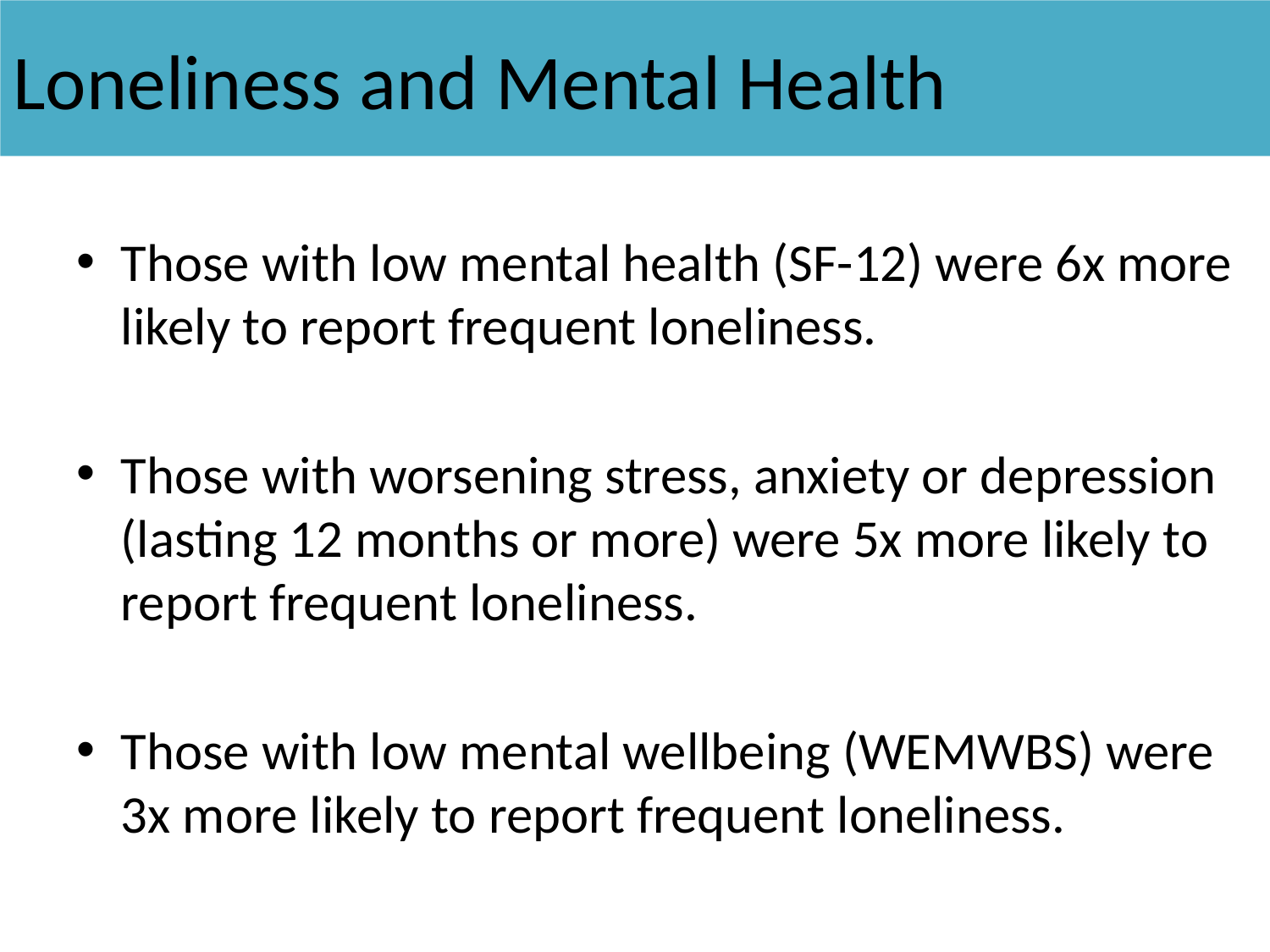

# Loneliness and Mental Health
Those with low mental health (SF-12) were 6x more likely to report frequent loneliness.

Those with worsening stress, anxiety or depression (lasting 12 months or more) were 5x more likely to report frequent loneliness.

Those with low mental wellbeing (WEMWBS) were 3x more likely to report frequent loneliness.